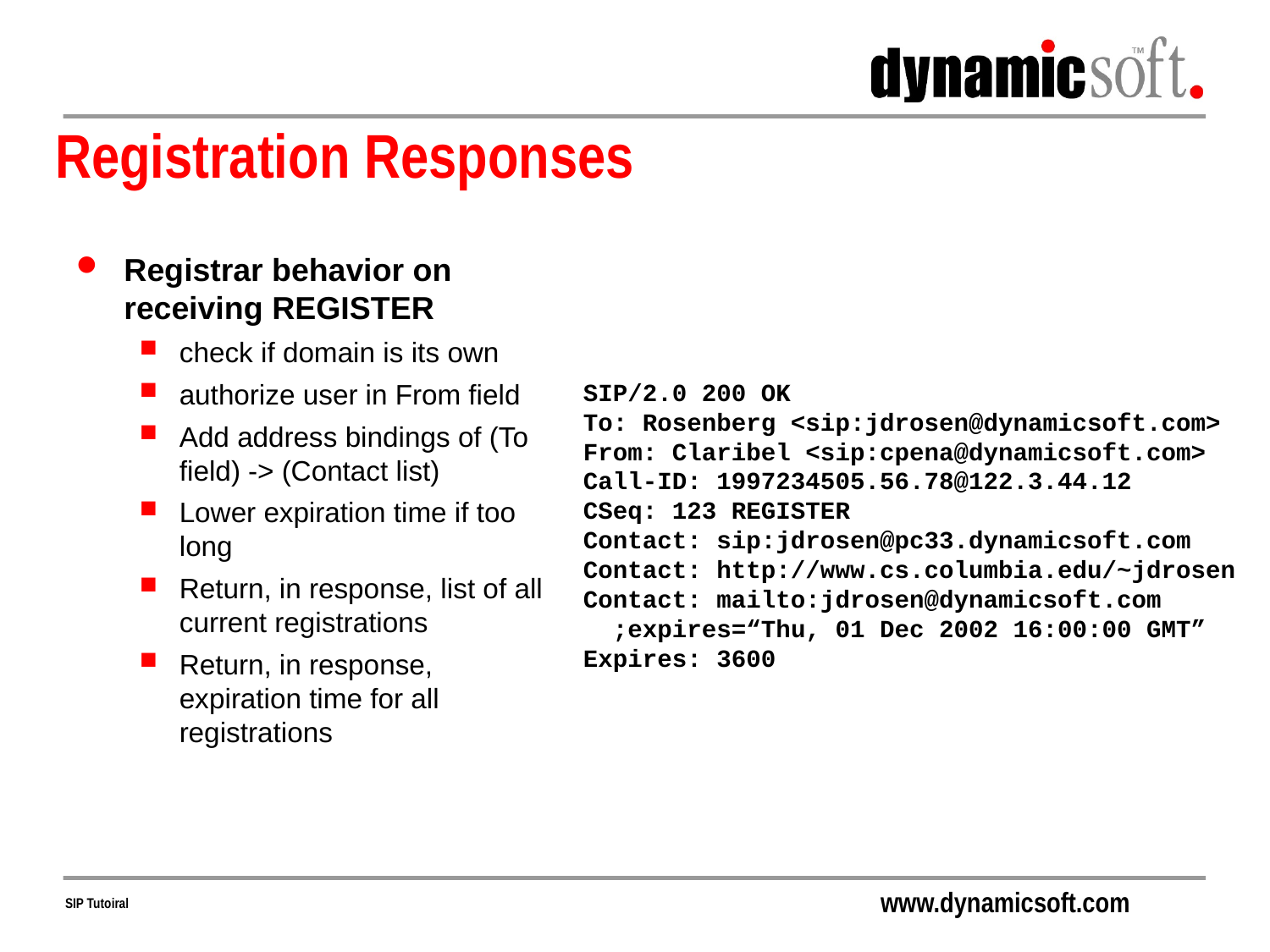

# Registration Responses
Registrar behavior on receiving REGISTER
check if domain is its own
authorize user in From field
Add address bindings of (To field) -> (Contact list)
Lower expiration time if too long
Return, in response, list of all current registrations
Return, in response, expiration time for all registrations
SIP/2.0 200 OK
To: Rosenberg <sip:jdrosen@dynamicsoft.com>
From: Claribel <sip:cpena@dynamicsoft.com>
Call-ID: 1997234505.56.78@122.3.44.12
CSeq: 123 REGISTER
Contact: sip:jdrosen@pc33.dynamicsoft.com
Contact: http://www.cs.columbia.edu/~jdrosen
Contact: mailto:jdrosen@dynamicsoft.com
  ;expires=“Thu, 01 Dec 2002 16:00:00 GMT”
Expires: 3600